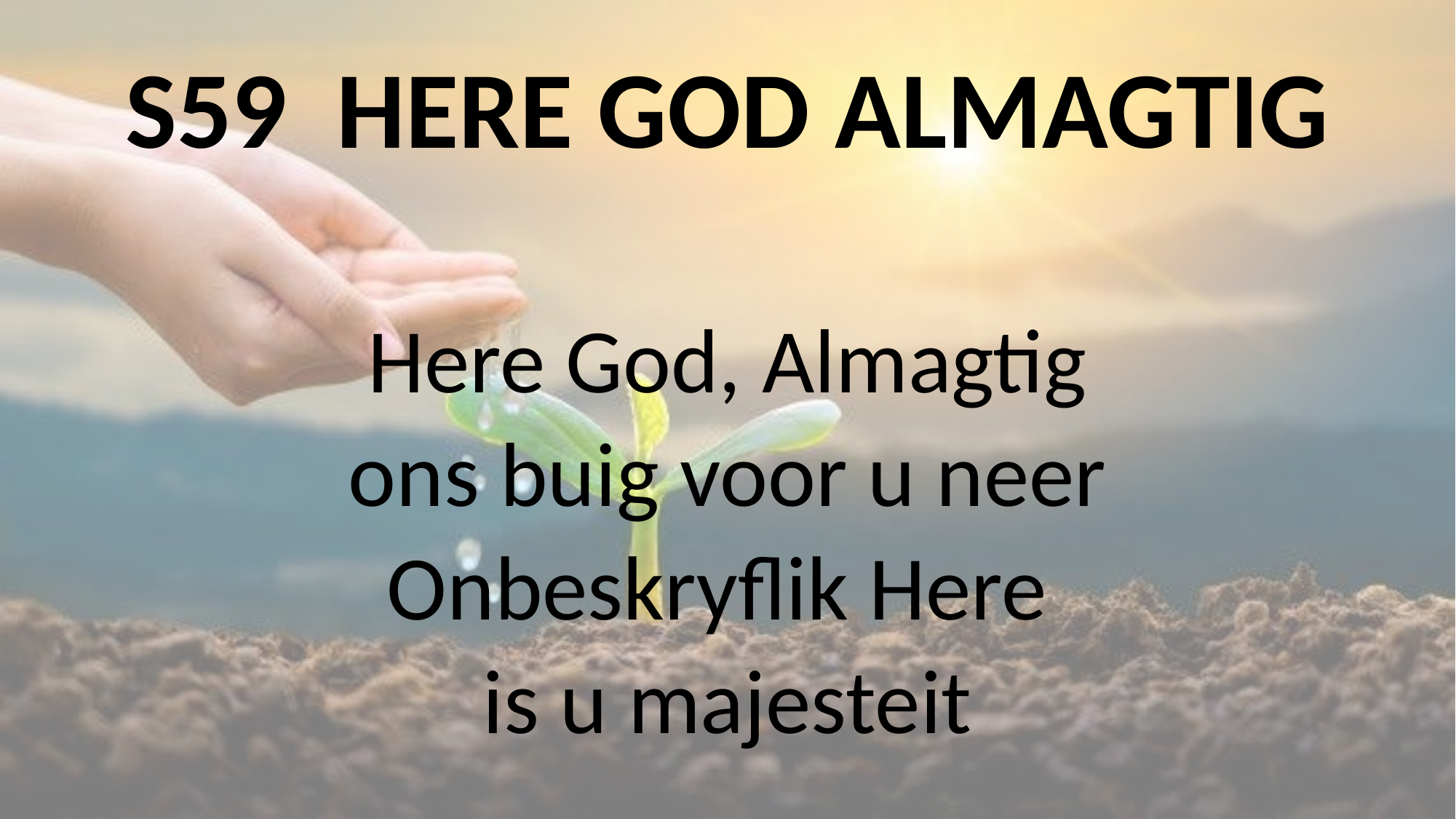

# S59  HERE GOD ALMAGTIG
Here God, Almagtig
ons buig voor u neer
Onbeskryflik Here
is u majesteit